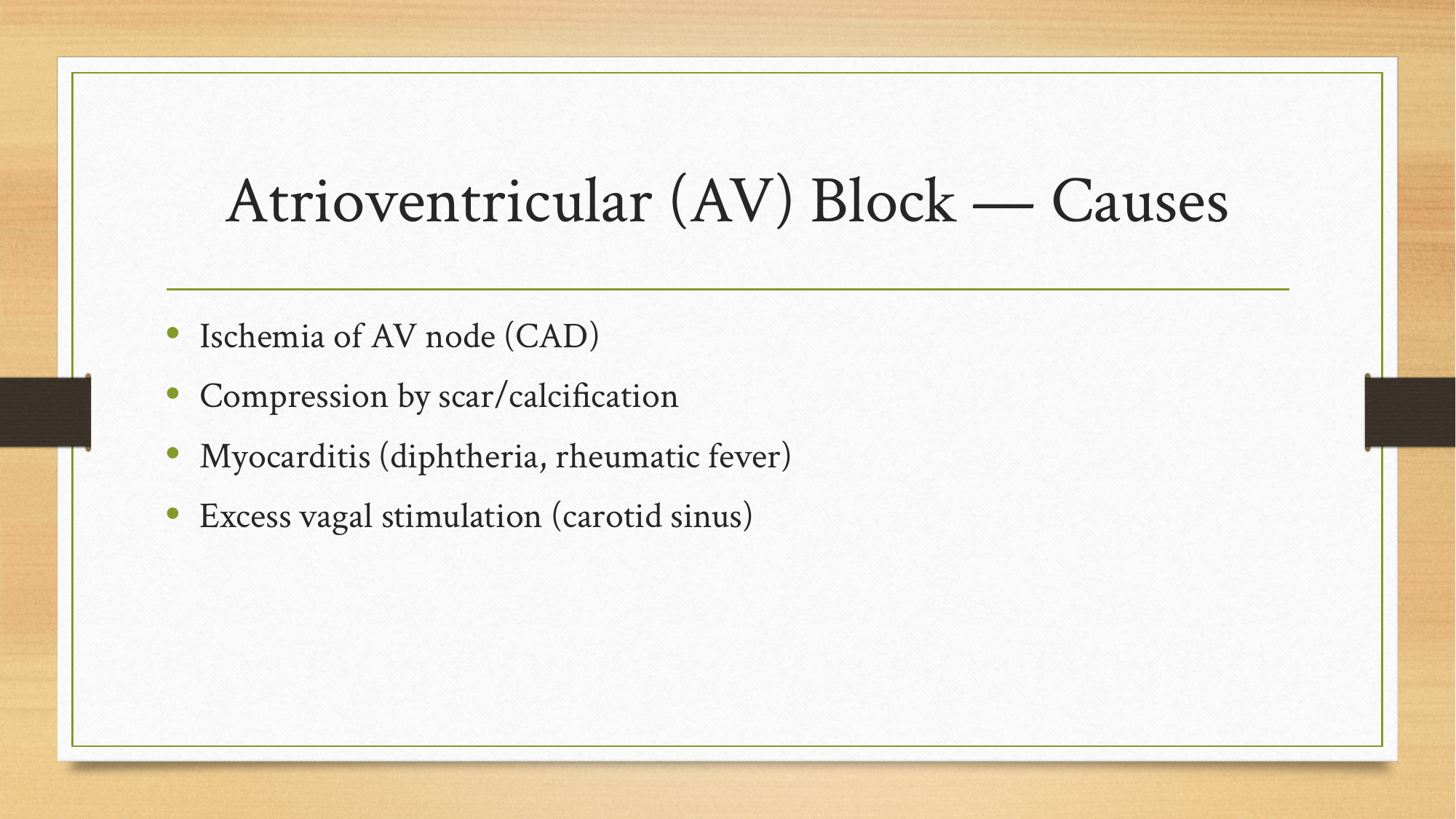

# Atrioventricular (AV) Block — Causes
Ischemia of AV node (CAD)
Compression by scar/calcification
Myocarditis (diphtheria, rheumatic fever)
Excess vagal stimulation (carotid sinus)